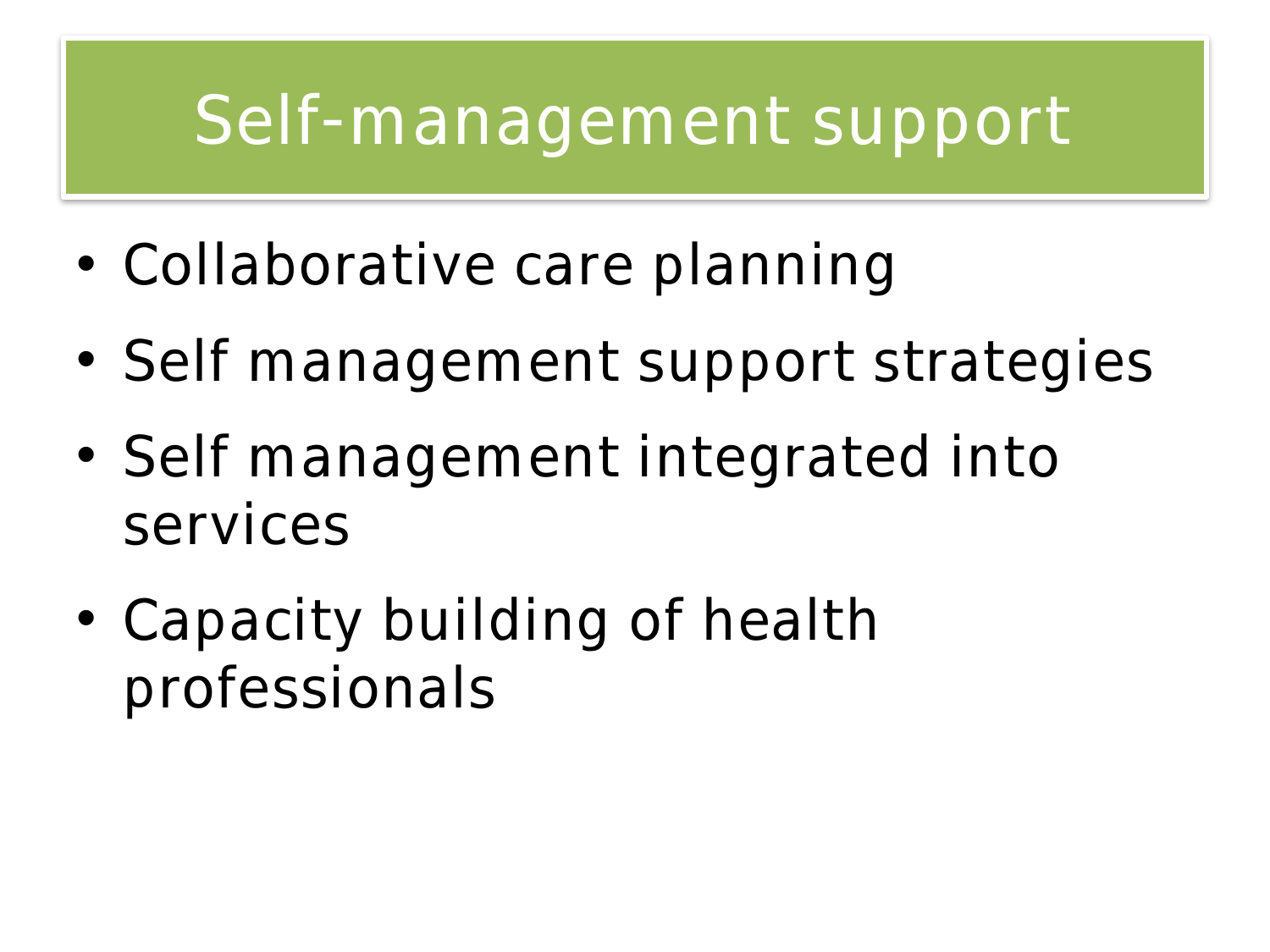

# Self-management support
Collaborative care planning
Self management support strategies
Self management integrated into services
Capacity building of health professionals